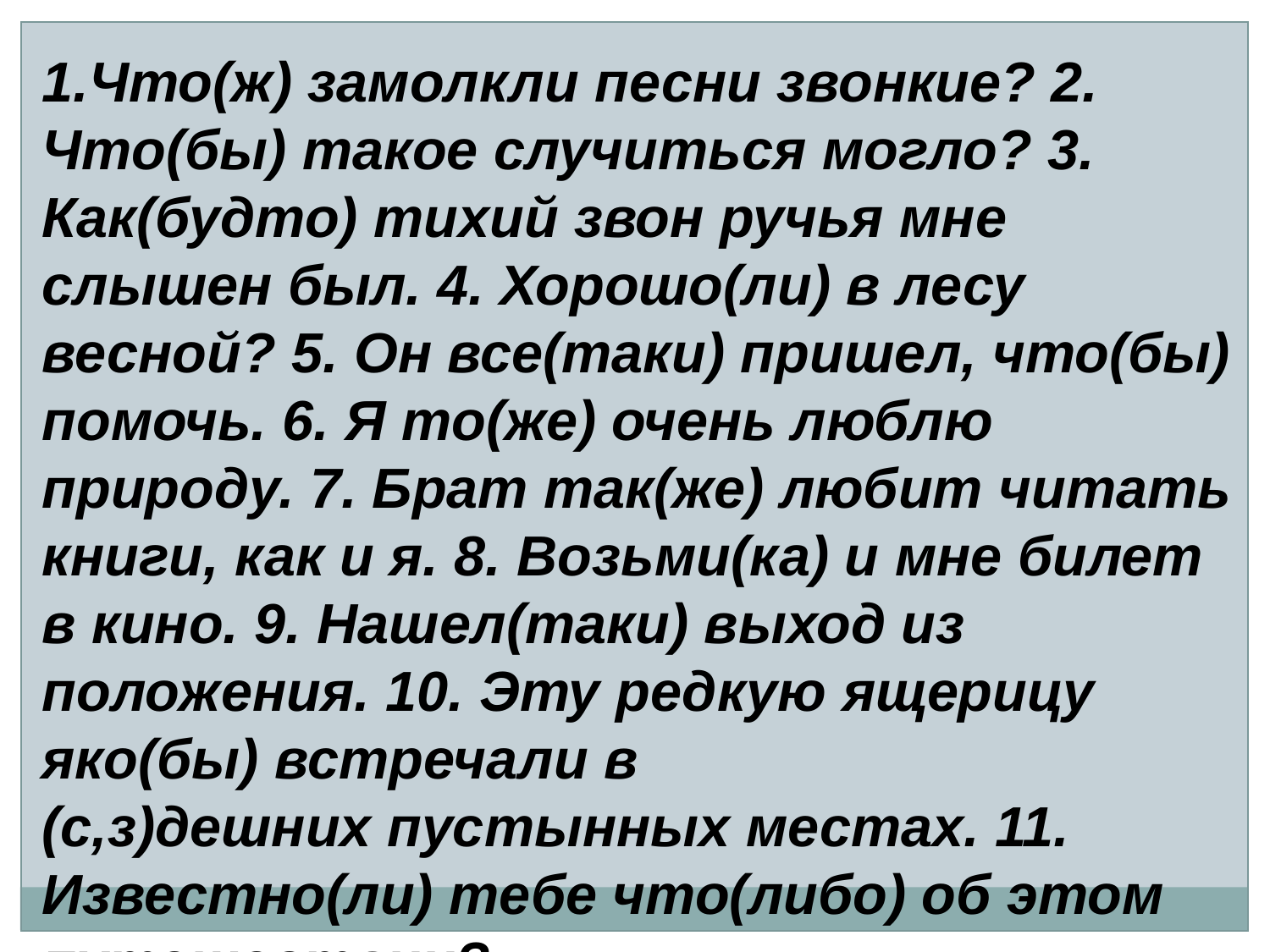

1.Что(ж) замолкли песни звонкие? 2. Что(бы) такое случиться могло? 3. Как(будто) тихий звон ручья мне слышен был. 4. Хорошо(ли) в лесу весной? 5. Он все(таки) пришел, что(бы) помочь. 6. Я то(же) очень люблю природу. 7. Брат так(же) любит читать книги, как и я. 8. Возьми(ка) и мне билет в кино. 9. Нашел(таки) выход из положения. 10. Эту редкую ящерицу яко(бы) встречали в
(с,з)дешних пустынных местах. 11. Известно(ли) тебе что(либо) об этом путешествии?